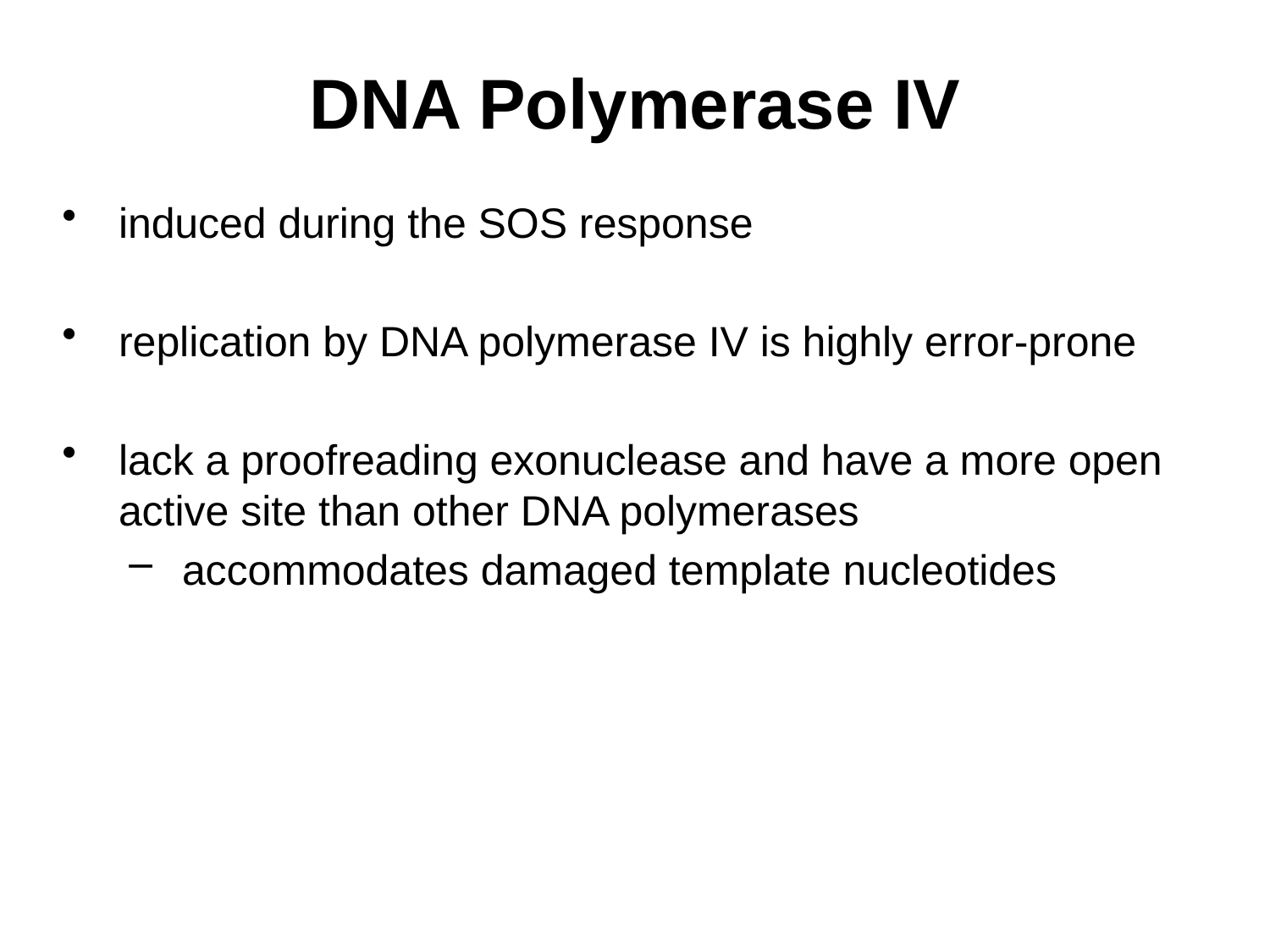

# DNA Polymerase IV
induced during the SOS response

replication by DNA polymerase IV is highly error-prone

lack a proofreading exonuclease and have a more open active site than other DNA polymerases
accommodates damaged template nucleotides